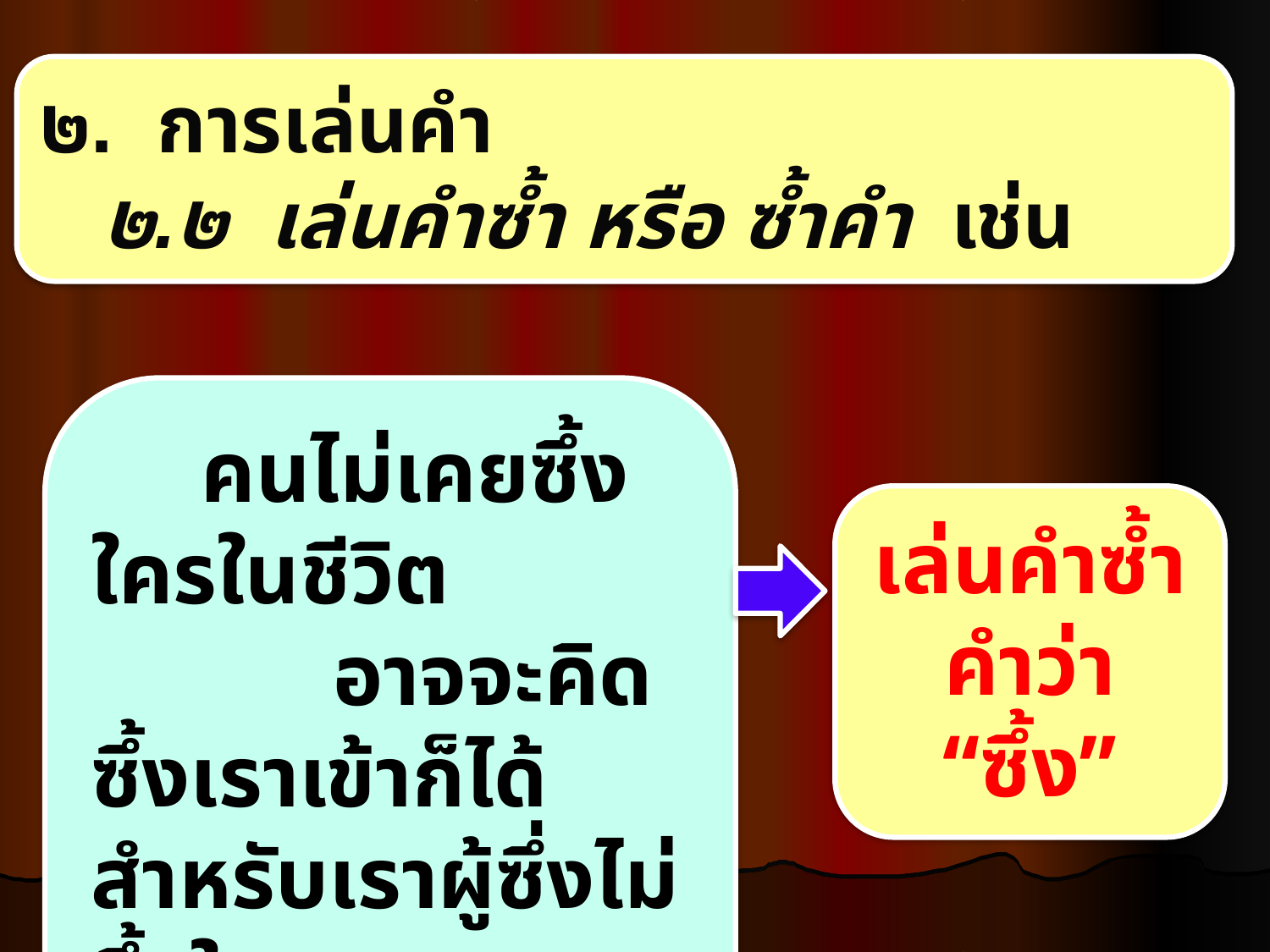

๒.  การเล่นคำ
๒.๒  เล่นคำซ้ำ หรือ ซ้ำคำ  เช่น
     คนไม่เคยซึ้งใครในชีวิต                      อาจจะคิดซึ้งเราเข้าก็ได้
สำหรับเราผู้ซึ่งไม่ซึ้งใคร
อาจซึ้งใจคนซึ่งไม่ซึ้งเรา
เล่นคำซ้ำ
คำว่า “ซึ้ง”